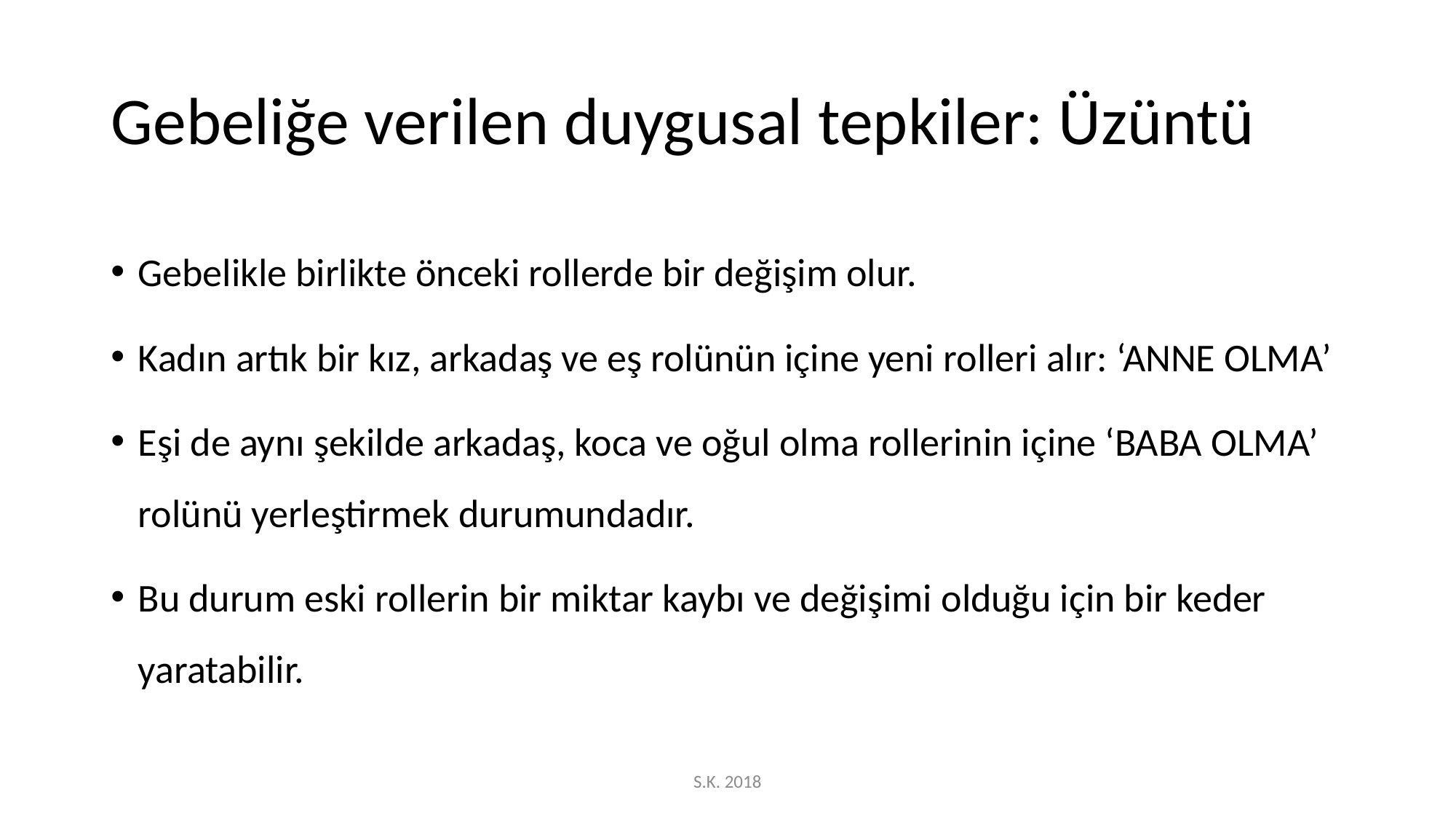

# Gebeliğe verilen duygusal tepkiler: Üzüntü
Gebelikle birlikte önceki rollerde bir değişim olur.
Kadın artık bir kız, arkadaş ve eş rolünün içine yeni rolleri alır: ‘ANNE OLMA’
Eşi de aynı şekilde arkadaş, koca ve oğul olma rollerinin içine ‘BABA OLMA’ rolünü yerleştirmek durumundadır.
Bu durum eski rollerin bir miktar kaybı ve değişimi olduğu için bir keder yaratabilir.
S.K. 2018